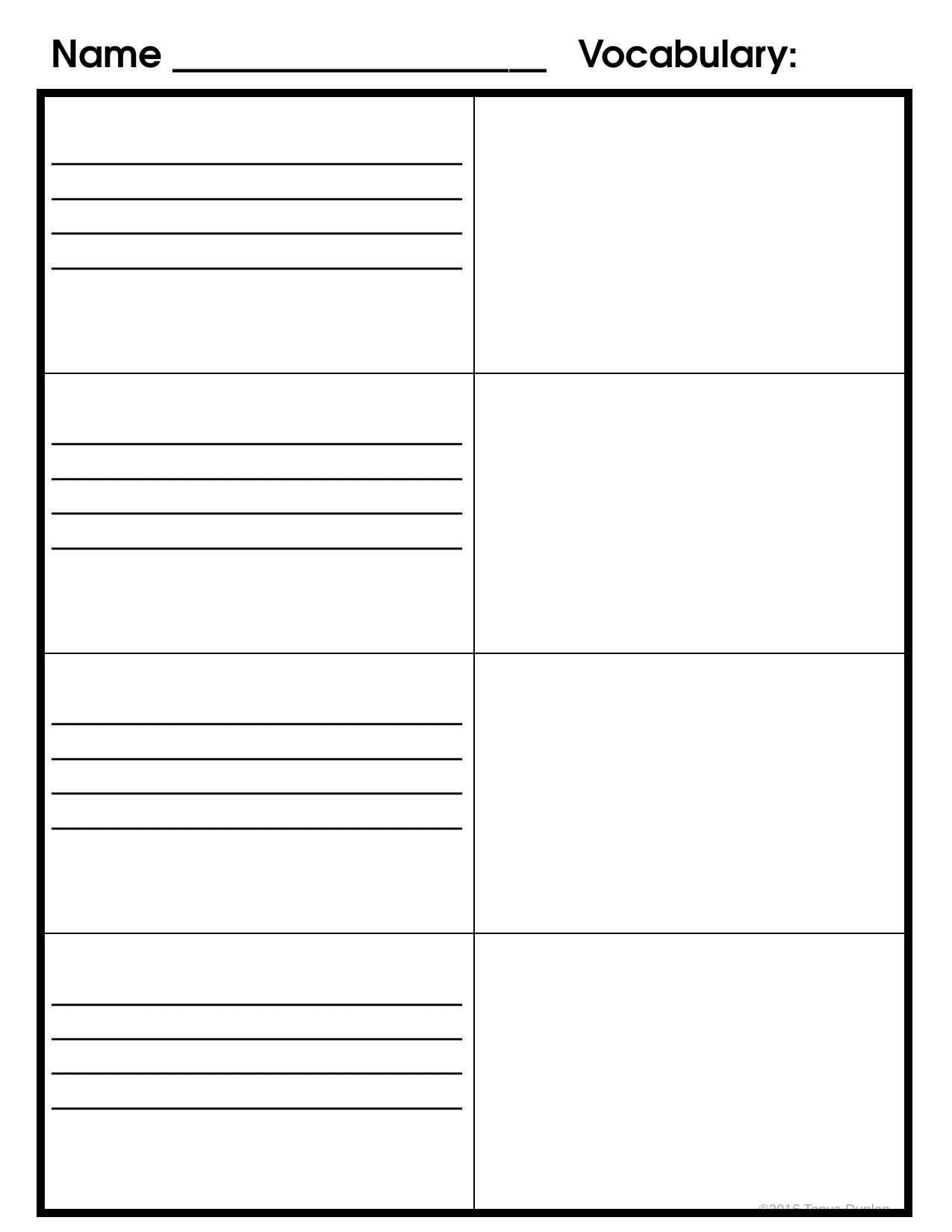

Name ____________________   Vocabulary:
| \_\_\_\_\_\_\_\_\_\_\_\_\_\_\_\_\_\_\_\_\_\_ \_\_\_\_\_\_\_\_\_\_\_\_\_\_\_\_\_\_\_\_\_\_\_\_\_\_\_\_\_\_\_\_\_\_\_\_\_\_\_\_\_\_\_\_\_\_\_\_\_\_\_\_\_\_\_\_\_\_\_\_\_\_\_\_\_\_ |  |
| --- | --- |
| \_\_\_\_\_\_\_\_\_\_\_\_\_\_\_\_\_\_\_\_\_\_ \_\_\_\_\_\_\_\_\_\_\_\_\_\_\_\_\_\_\_\_\_\_\_\_\_\_\_\_\_\_\_\_\_\_\_\_\_\_\_\_\_\_\_\_\_\_\_\_\_\_\_\_\_\_\_\_\_\_\_\_\_\_\_\_\_\_ |  |
| \_\_\_\_\_\_\_\_\_\_\_\_\_\_\_\_\_\_\_\_\_\_ \_\_\_\_\_\_\_\_\_\_\_\_\_\_\_\_\_\_\_\_\_\_\_\_\_\_\_\_\_\_\_\_\_\_\_\_\_\_\_\_\_\_\_\_\_\_\_\_\_\_\_\_\_\_\_\_\_\_\_\_\_\_\_\_\_\_ |  |
| \_\_\_\_\_\_\_\_\_\_\_\_\_\_\_\_\_\_\_\_\_\_ \_\_\_\_\_\_\_\_\_\_\_\_\_\_\_\_\_\_\_\_\_\_\_\_\_\_\_\_\_\_\_\_\_\_\_\_\_\_\_\_\_\_\_\_\_\_\_\_\_\_\_\_\_\_\_\_\_\_\_\_\_\_\_\_\_\_ |  |
©2016 Tonya Dunlap